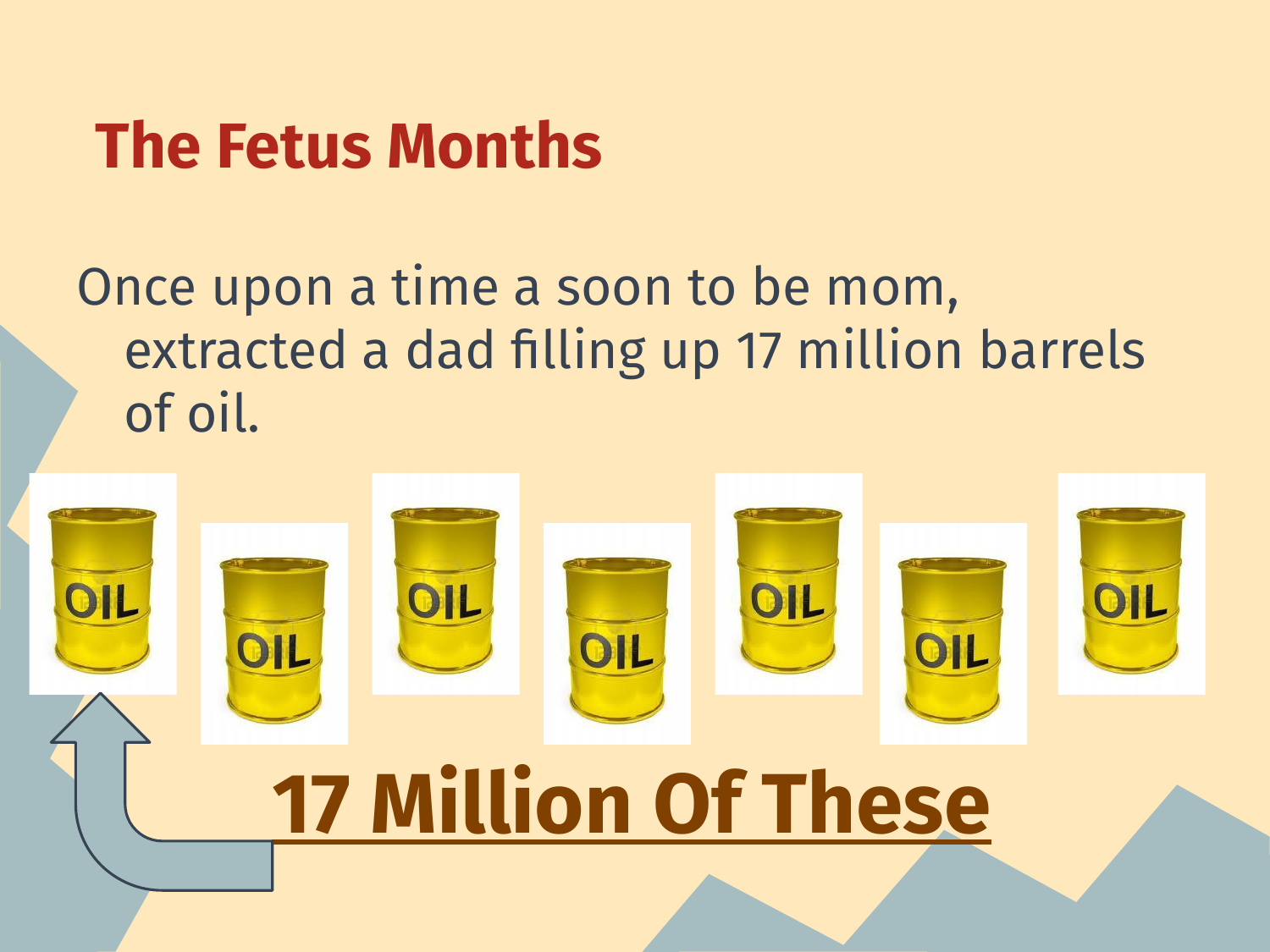

# The Fetus Months
Once upon a time a soon to be mom, extracted a dad filling up 17 million barrels of oil.

              17 Million Of These